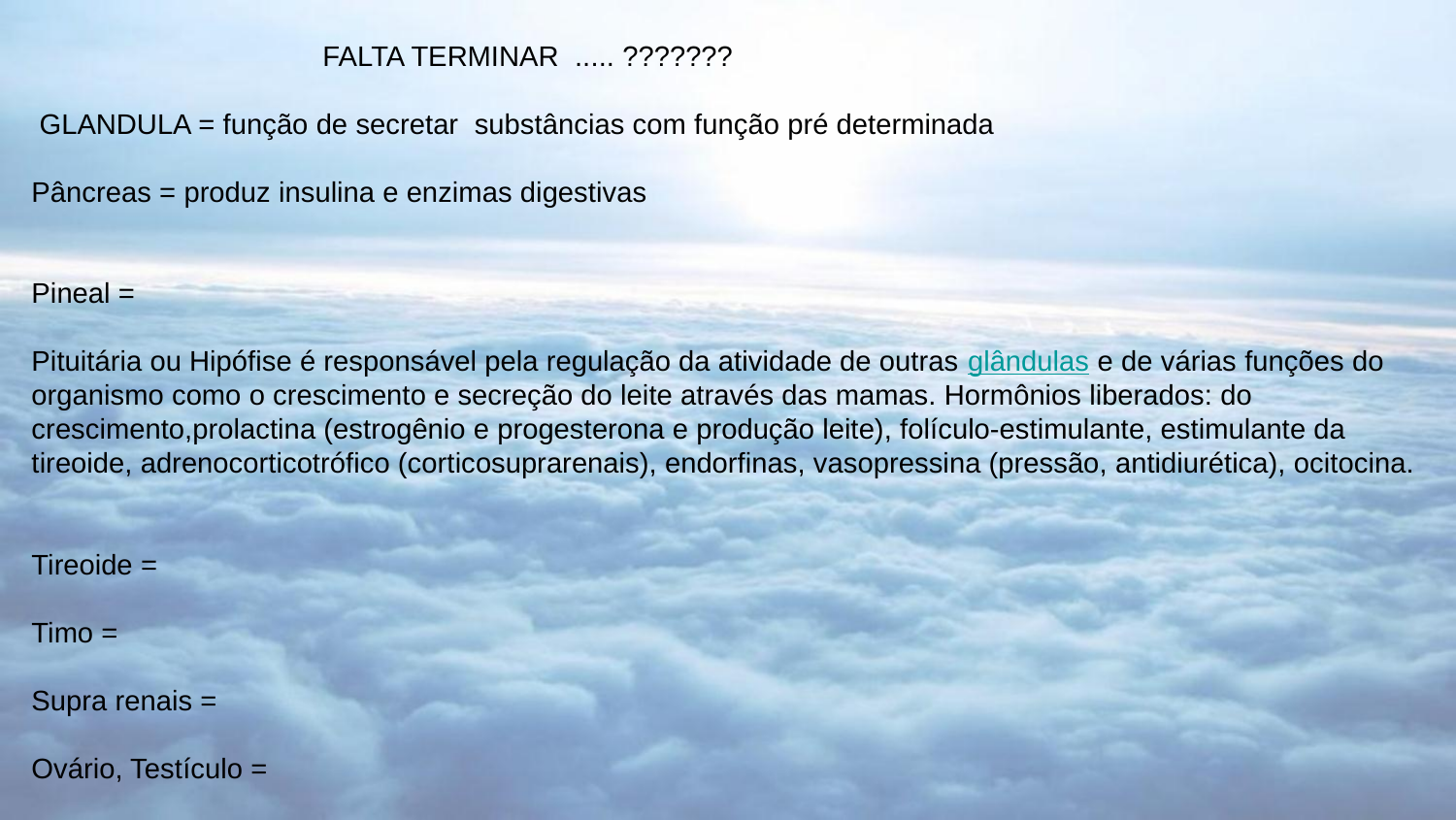

FALTA TERMINAR  ..... ???????

 GLANDULA = função de secretar  substâncias com função pré determinada

Pâncreas = produz insulina e enzimas digestivas

Pineal =

Pituitária ou Hipófise é responsável pela regulação da atividade de outras glândulas e de várias funções do organismo como o crescimento e secreção do leite através das mamas. Hormônios liberados: do crescimento,prolactina (estrogênio e progesterona e produção leite), folículo-estimulante, estimulante da tireoide, adrenocorticotrófico (corticosuprarenais), endorfinas, vasopressina (pressão, antidiurética), ocitocina.

Tireoide =

Timo =

Supra renais =

Ovário, Testículo =